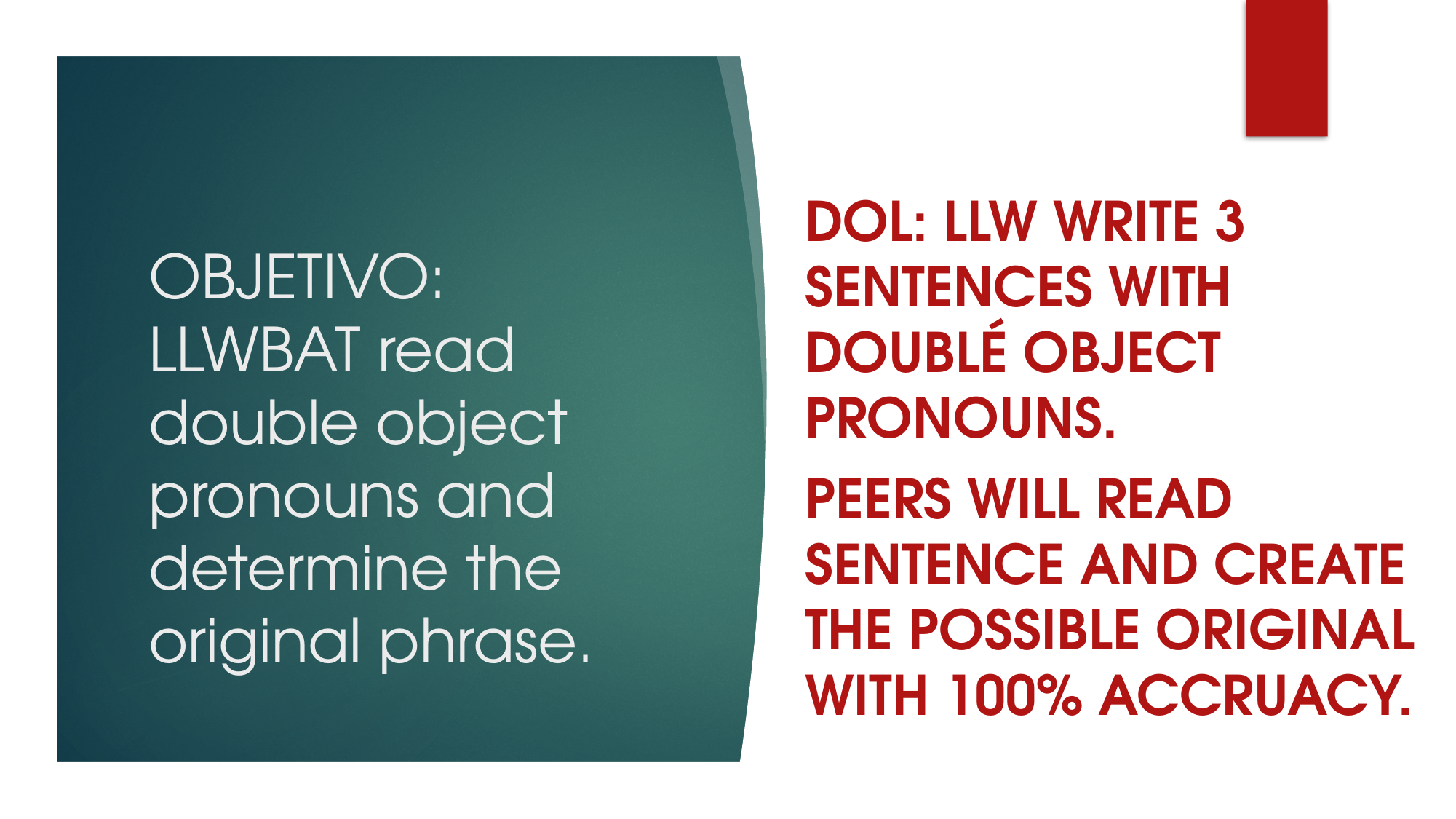

# OBJETIVO: LLWBAT read double object pronouns and determine the original phrase.
DOL: llw write 3 sentences with doublé object pronouns.
Peers will read sentence and create the possible original with 100% accruacy.